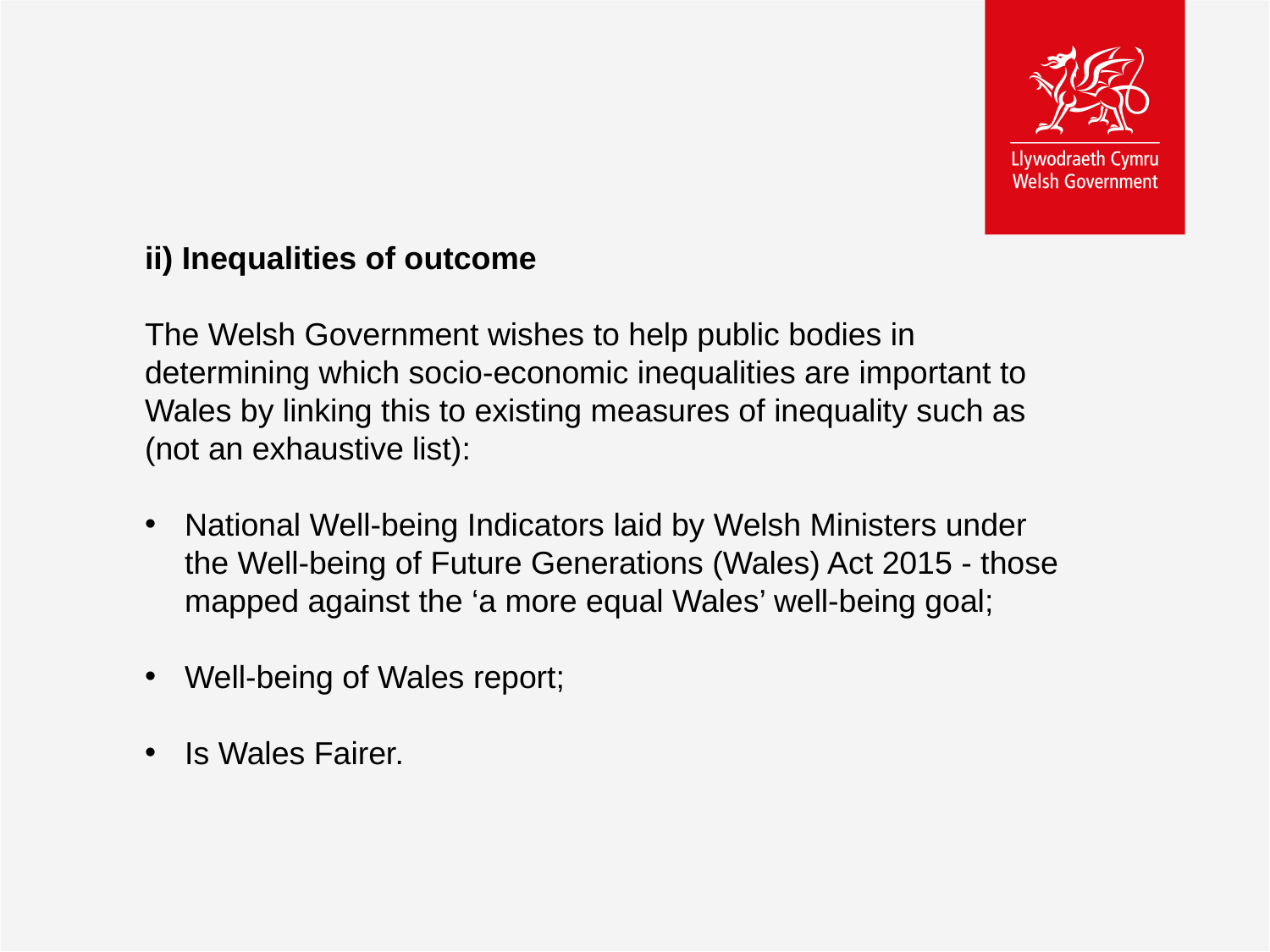

ii) Inequalities of outcome

The Welsh Government wishes to help public bodies in determining which socio-economic inequalities are important to Wales by linking this to existing measures of inequality such as (not an exhaustive list):

National Well-being Indicators laid by Welsh Ministers under the Well-being of Future Generations (Wales) Act 2015 - those mapped against the ‘a more equal Wales’ well-being goal;

Well-being of Wales report;

Is Wales Fairer.